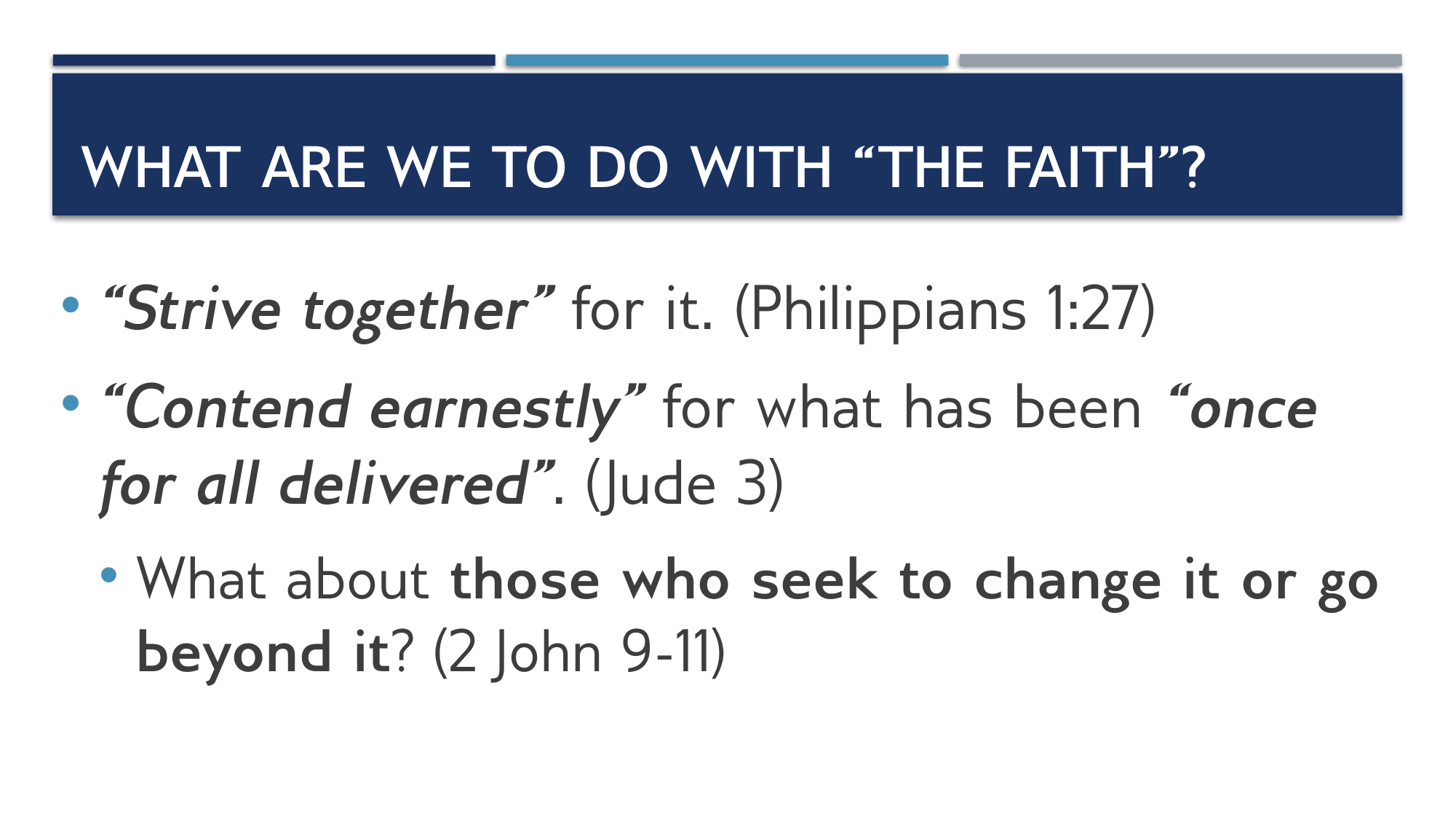

# What are we to do with “the faith”?
“Strive together” for it. (Philippians 1:27)
“Contend earnestly” for what has been “once for all delivered”. (Jude 3)
What about those who seek to change it or go beyond it? (2 John 9-11)